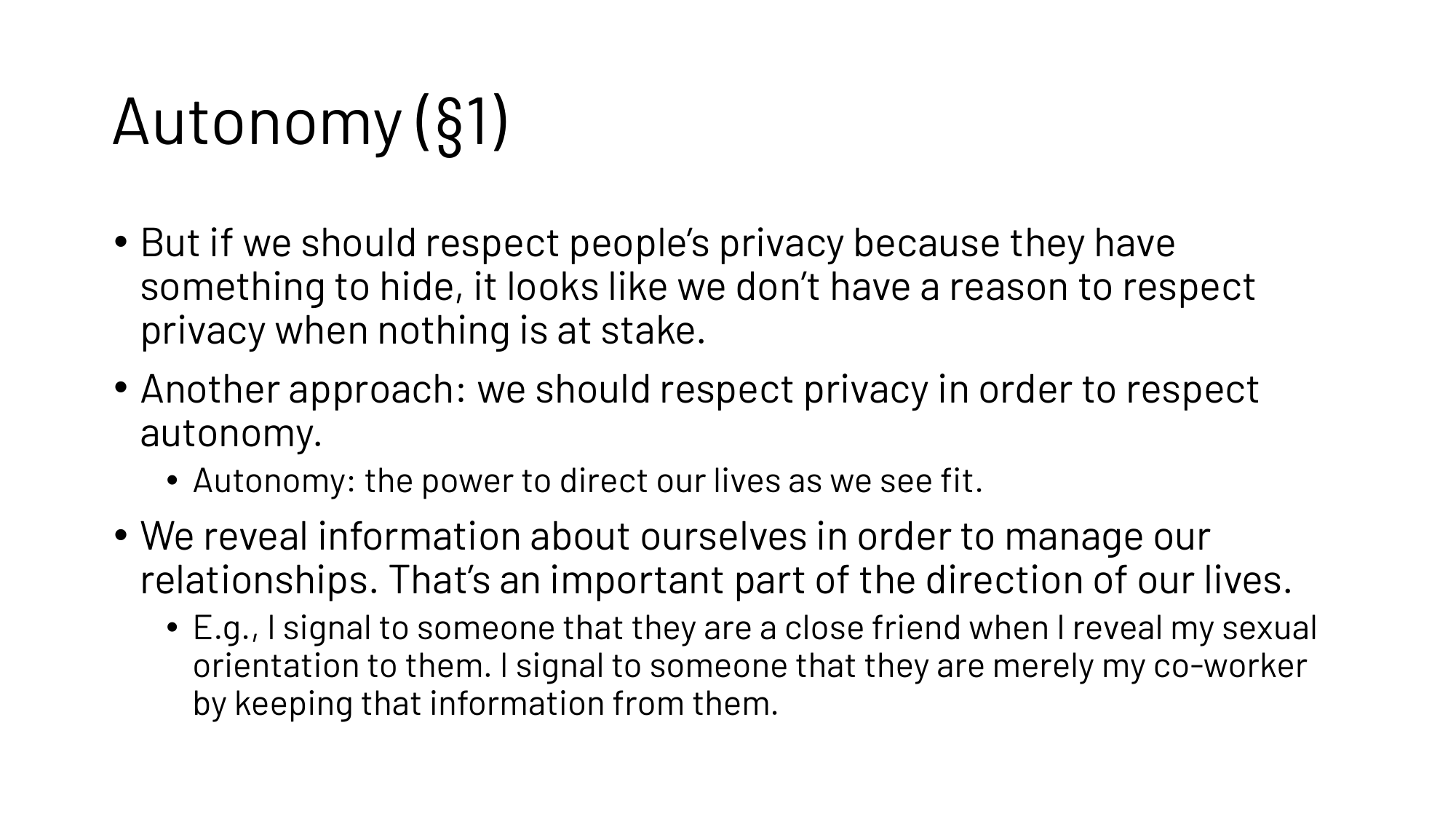

# Autonomy (§1)
But if we should respect people’s privacy because they have something to hide, it looks like we don’t have a reason to respect privacy when nothing is at stake.
Another approach: we should respect privacy in order to respect autonomy.
Autonomy: the power to direct our lives as we see fit.
We reveal information about ourselves in order to manage our relationships. That’s an important part of the direction of our lives.
E.g., I signal to someone that they are a close friend when I reveal my sexual orientation to them. I signal to someone that they are merely my co-worker by keeping that information from them.